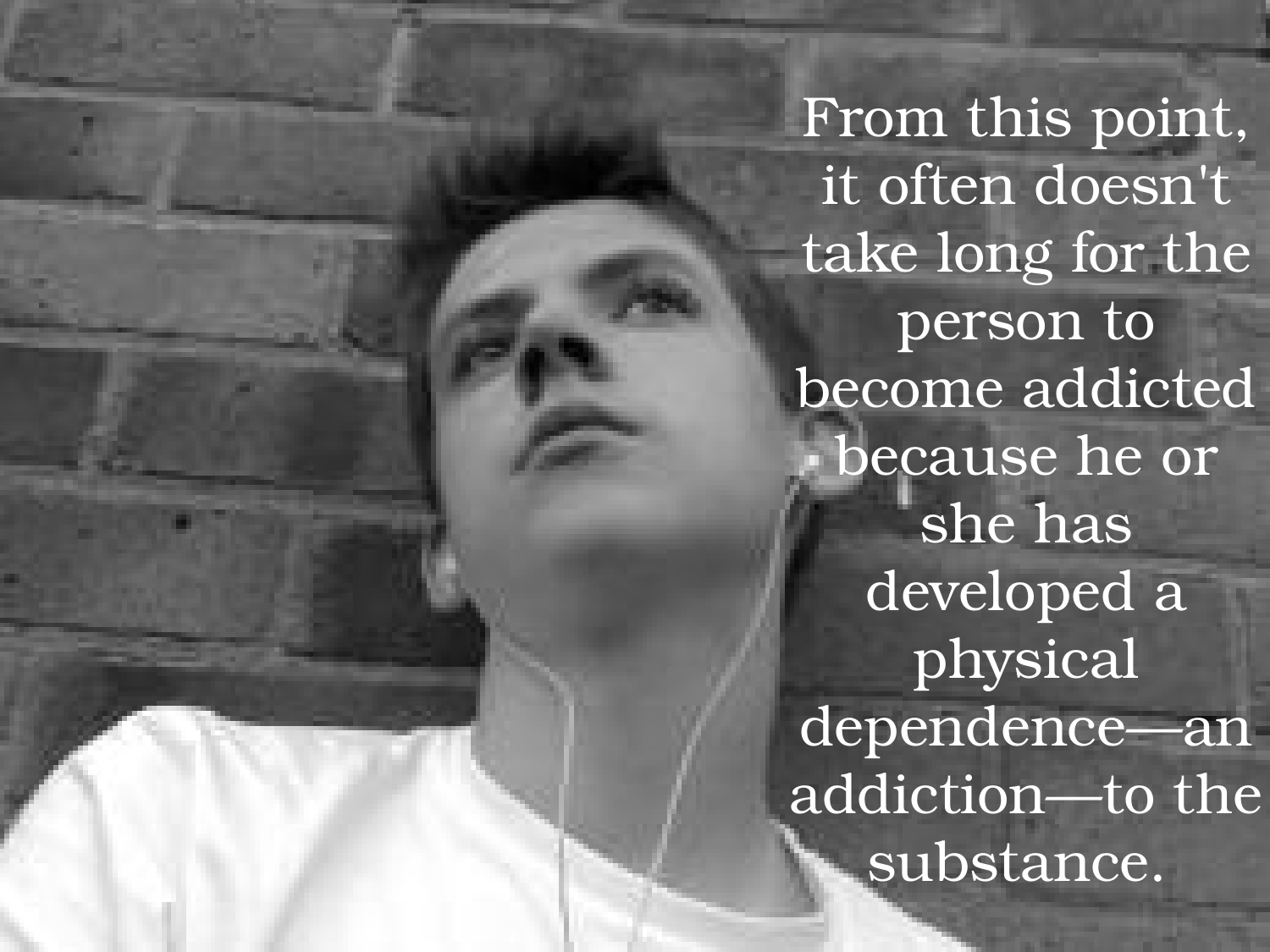

From this point, it often doesn't take long for the person to become addicted because he or she has developed a physical dependence—an addiction—to the substance.